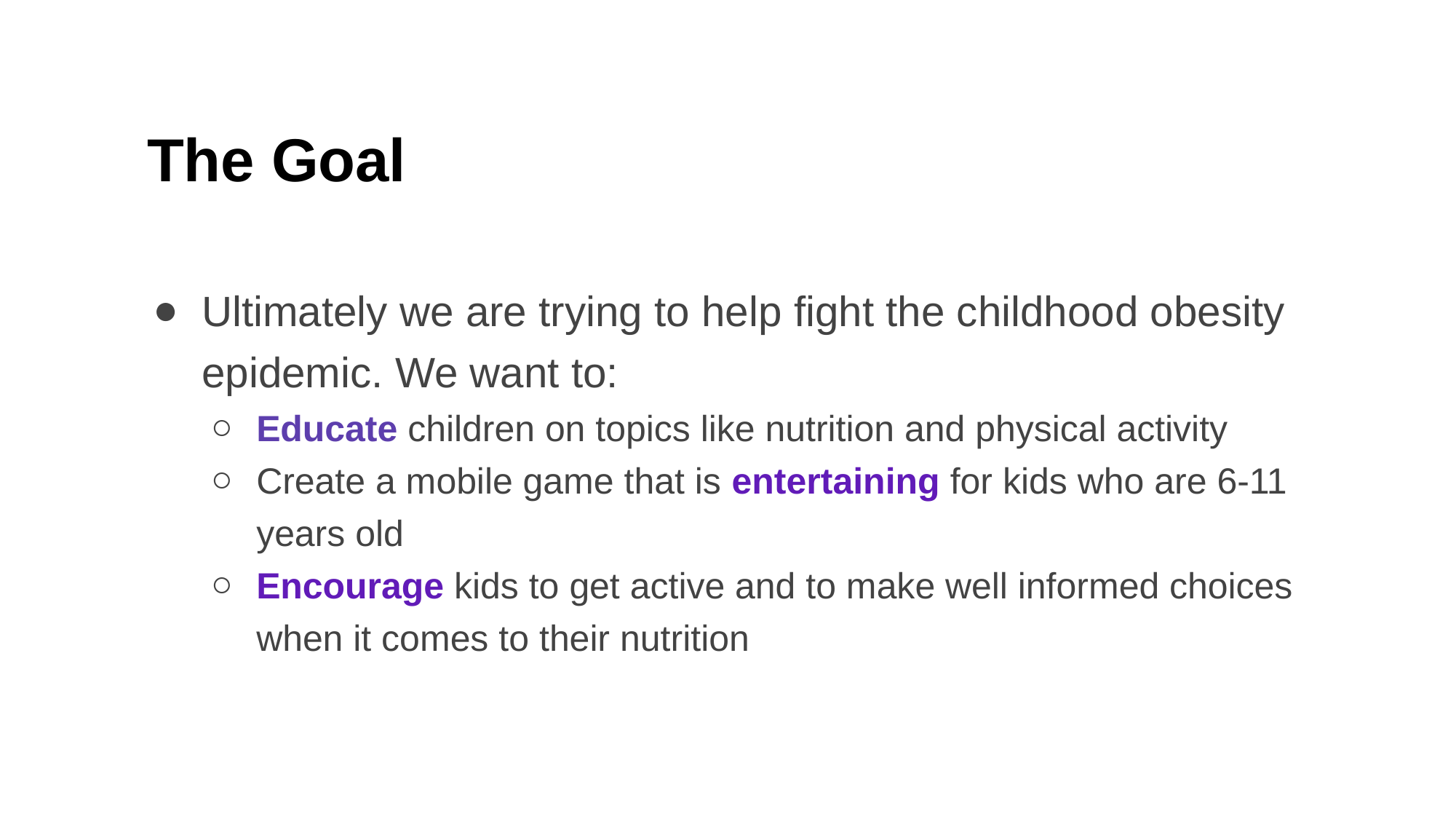

# The Goal
Ultimately we are trying to help fight the childhood obesity epidemic. We want to:
Educate children on topics like nutrition and physical activity
Create a mobile game that is entertaining for kids who are 6-11 years old
Encourage kids to get active and to make well informed choices when it comes to their nutrition